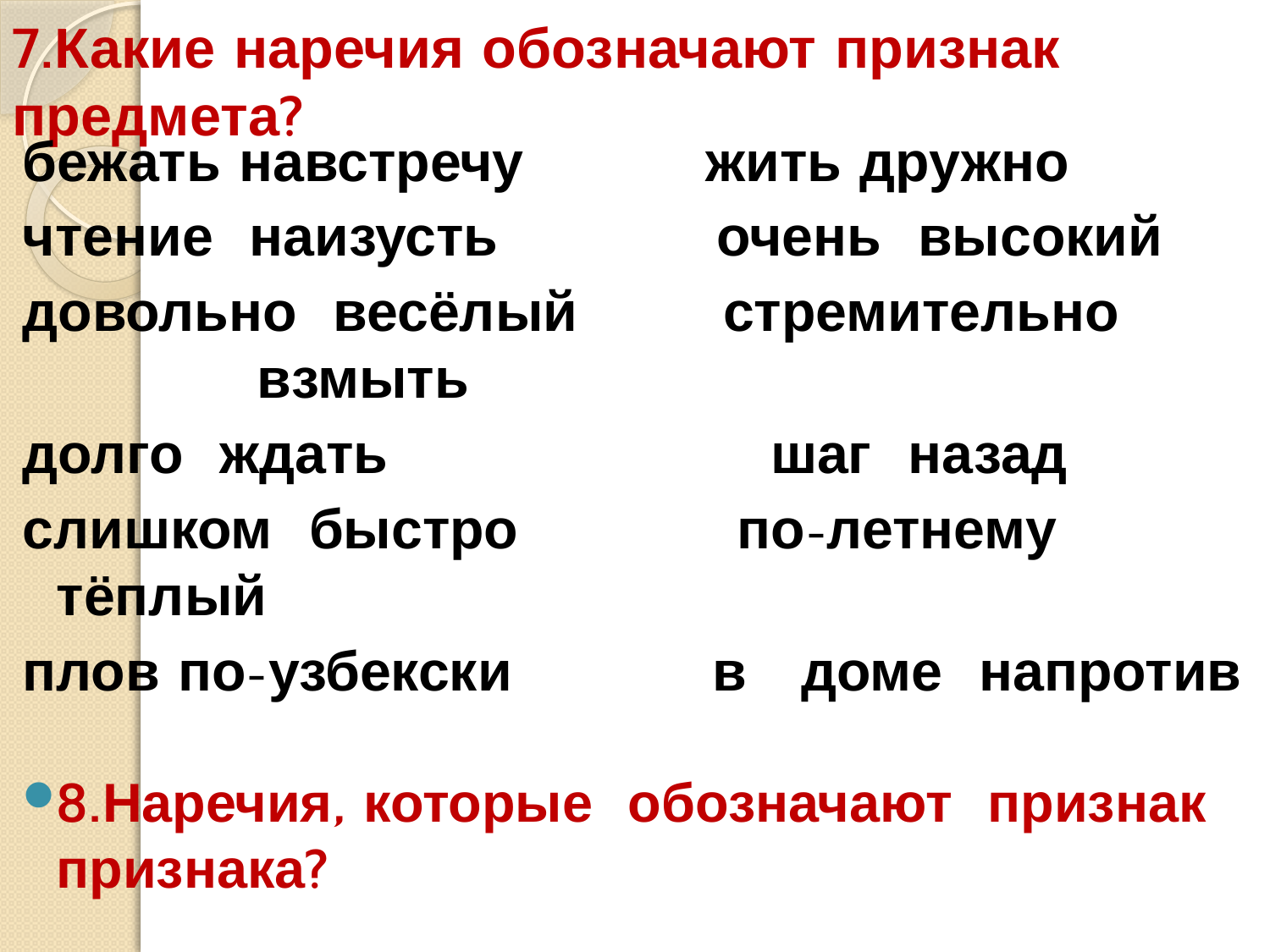

# 7.Какие наречия обозначают признак предмета?
бежать навстречу          жить дружно
чтение  наизусть            очень  высокий
довольно  весёлый        стремительно                   взмыть
долго  ждать                     шаг  назад
слишком  быстро            по-летнему  тёплый
плов по-узбекски           в   доме  напротив

8.Наречия, которые  обозначают  признак  признака?